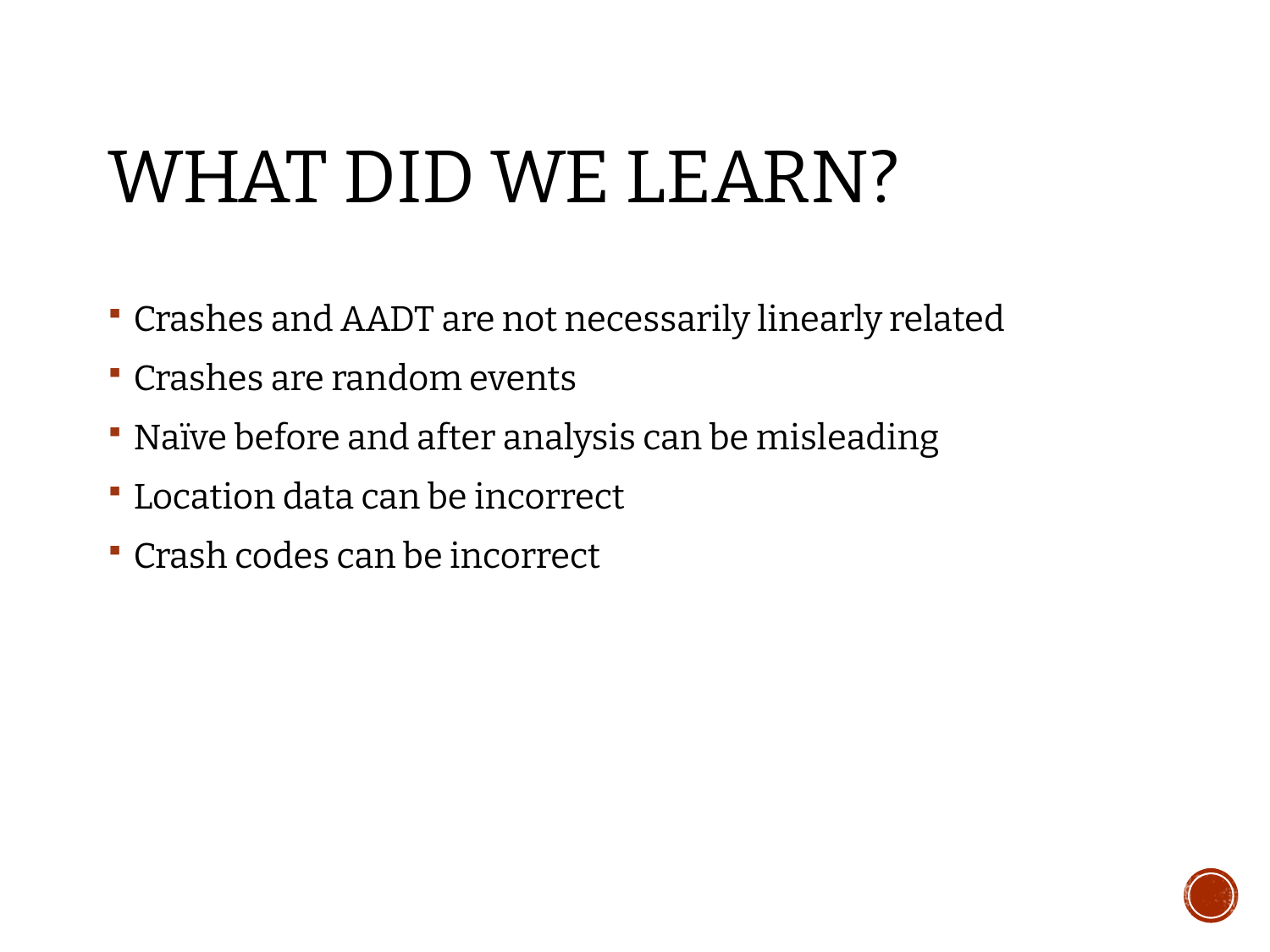

# What Did We Learn?
Crashes and AADT are not necessarily linearly related
Crashes are random events
Naïve before and after analysis can be misleading
Location data can be incorrect
Crash codes can be incorrect